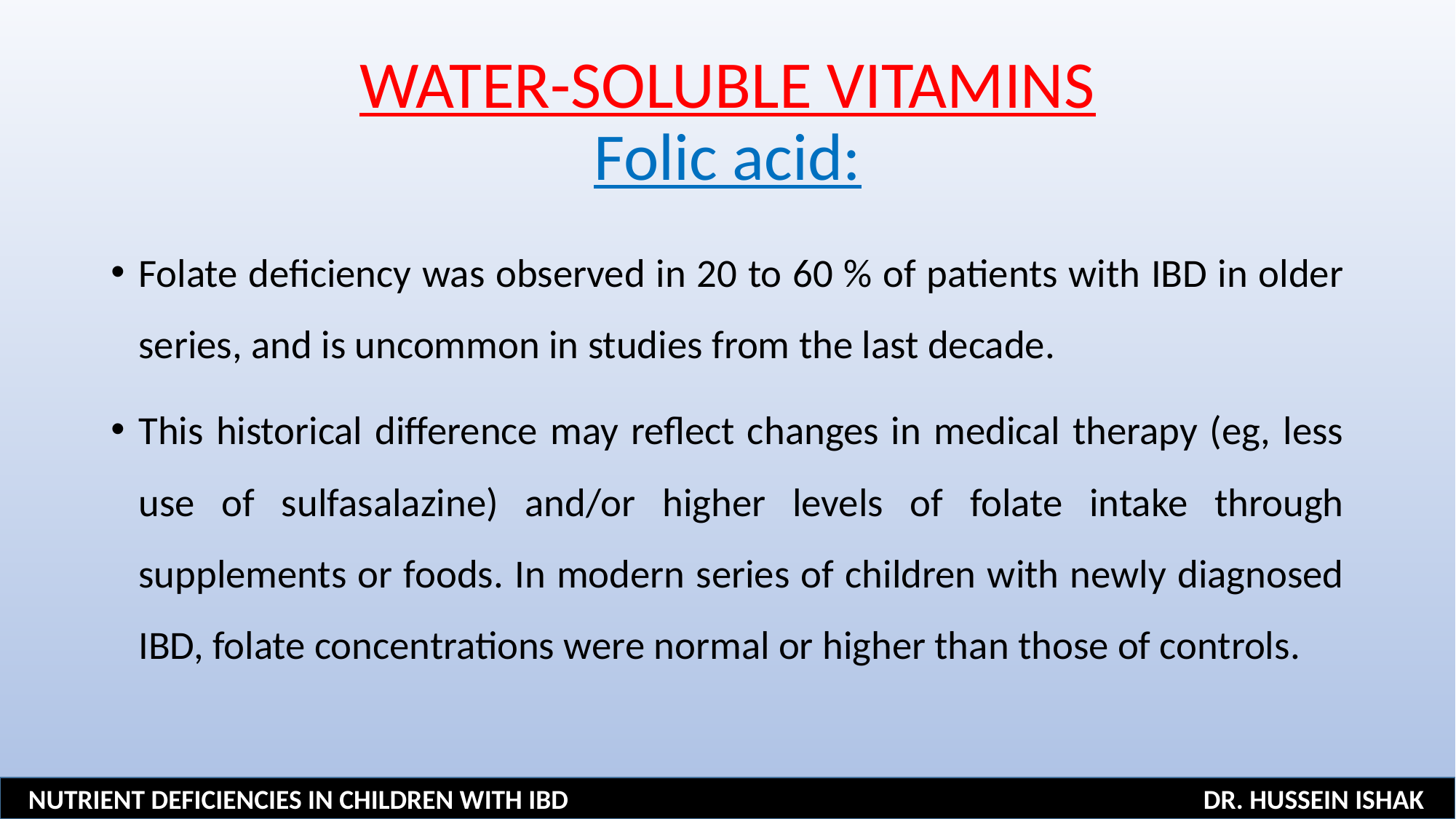

# WATER-SOLUBLE VITAMINS Folic acid:
Folate deficiency was observed in 20 to 60 % of patients with IBD in older series, and is uncommon in studies from the last decade.
This historical difference may reflect changes in medical therapy (eg, less use of sulfasalazine) and/or higher levels of folate intake through supplements or foods. In modern series of children with newly diagnosed IBD, folate concentrations were normal or higher than those of controls.
NUTRIENT DEFICIENCIES IN CHILDREN WITH IBD                                                                                                       DR. HUSSEIN ISHAK